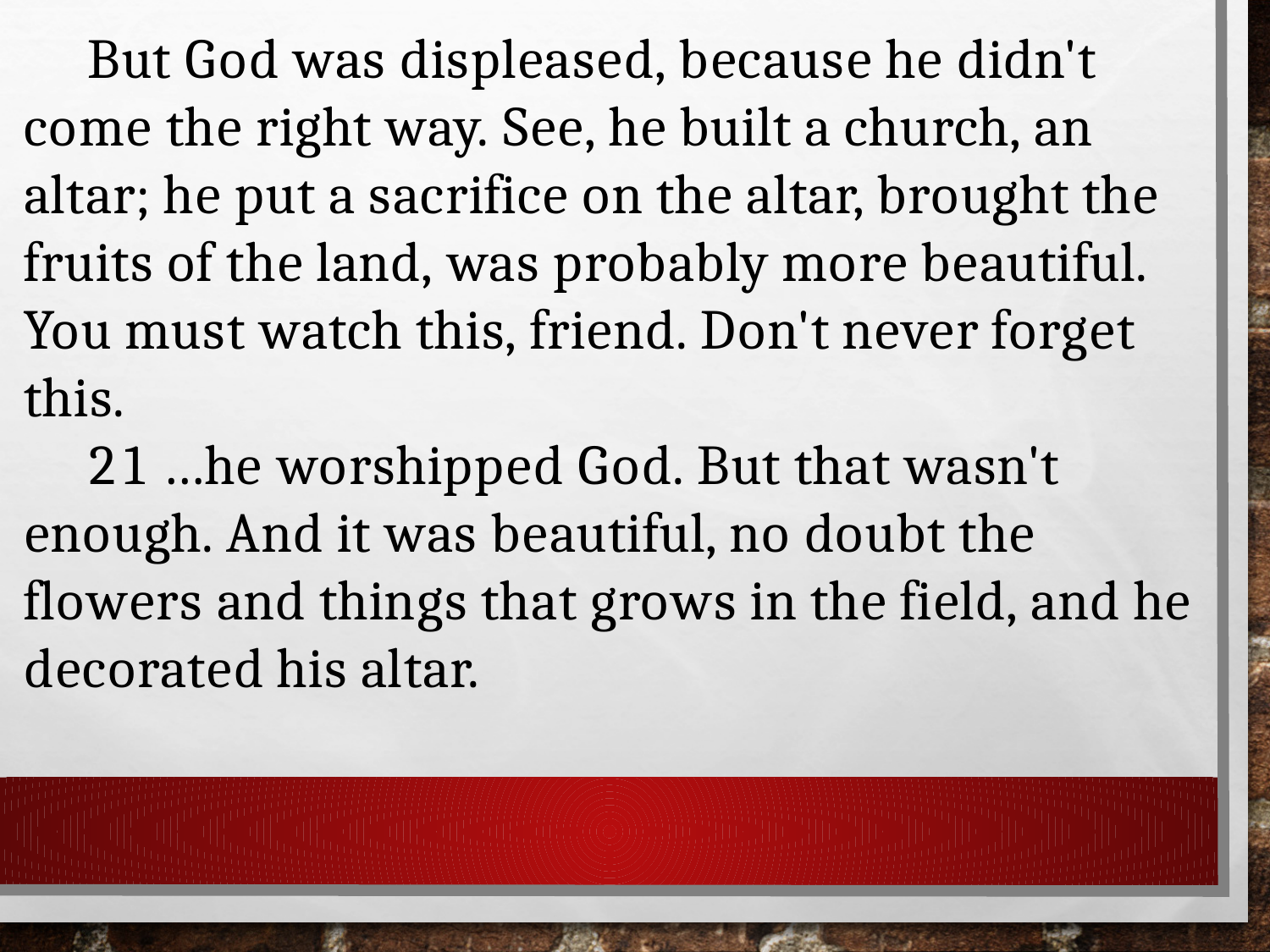

But God was displeased, because he didn't come the right way. See, he built a church, an altar; he put a sacrifice on the altar, brought the fruits of the land, was probably more beautiful. You must watch this, friend. Don't never forget this.
21 …he worshipped God. But that wasn't enough. And it was beautiful, no doubt the flowers and things that grows in the field, and he decorated his altar.